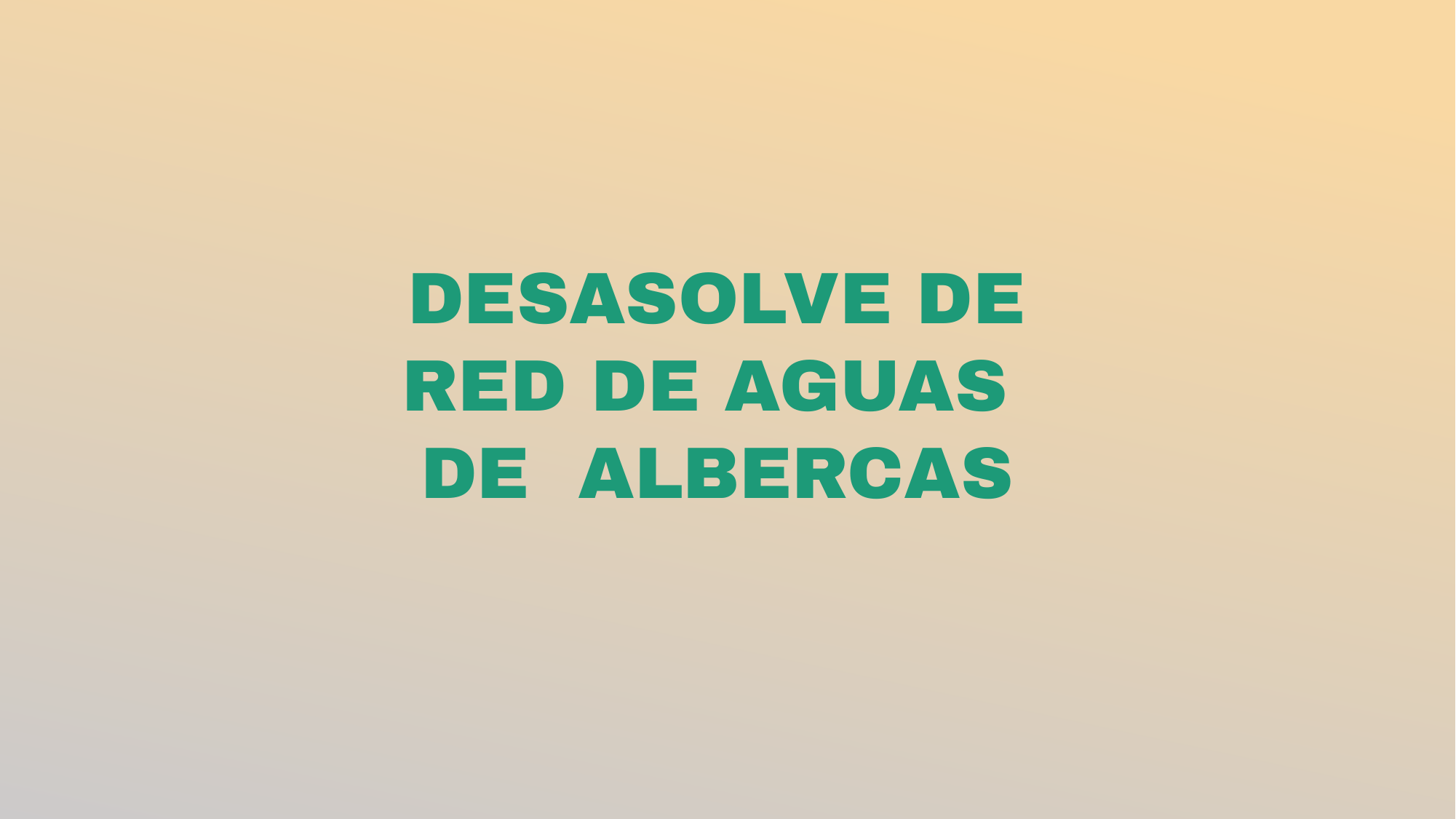

DESASOLVE DE RED DE AGUAS
DE  ALBERCAS